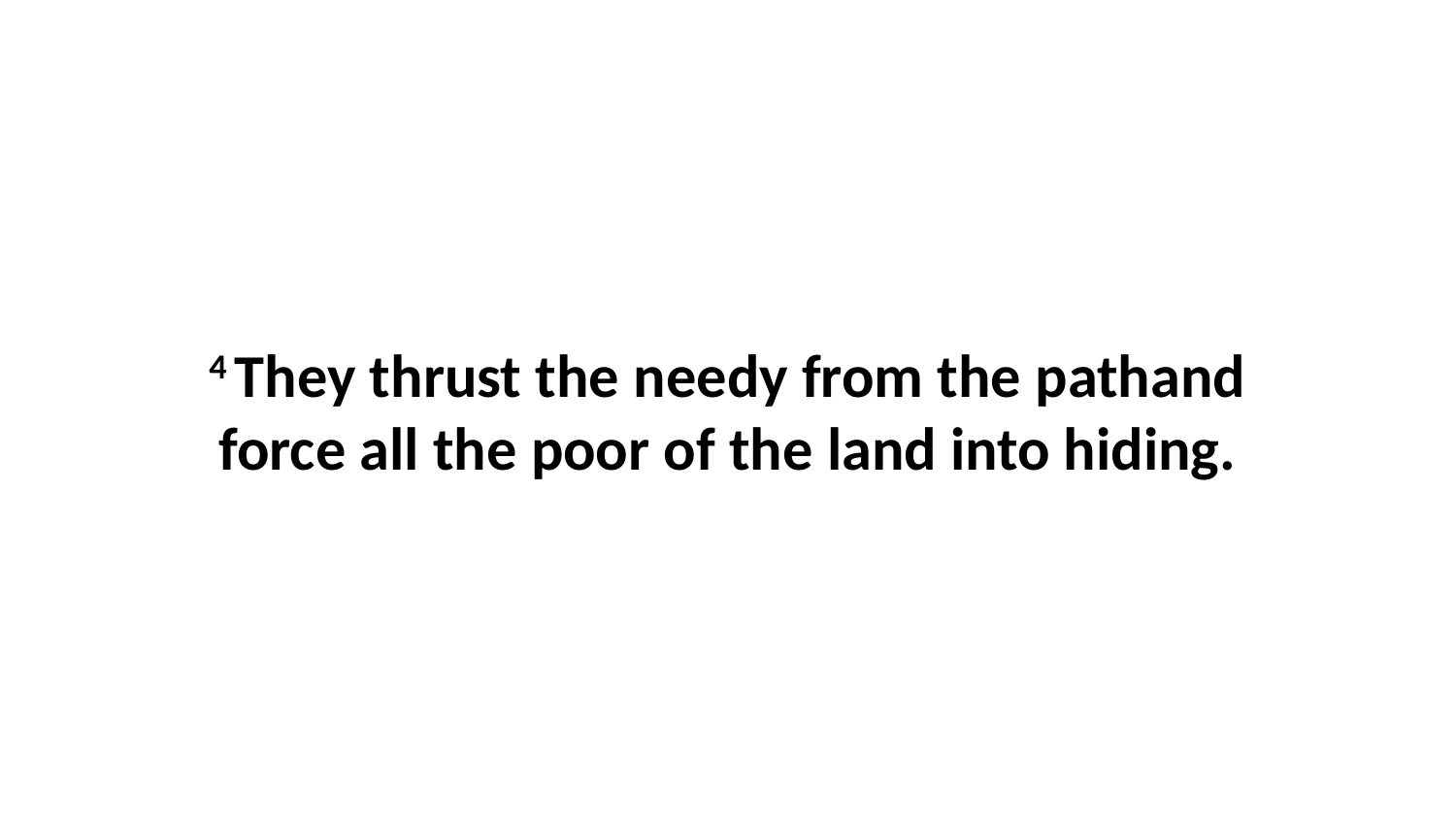

4 They thrust the needy from the pathand force all the poor of the land into hiding.